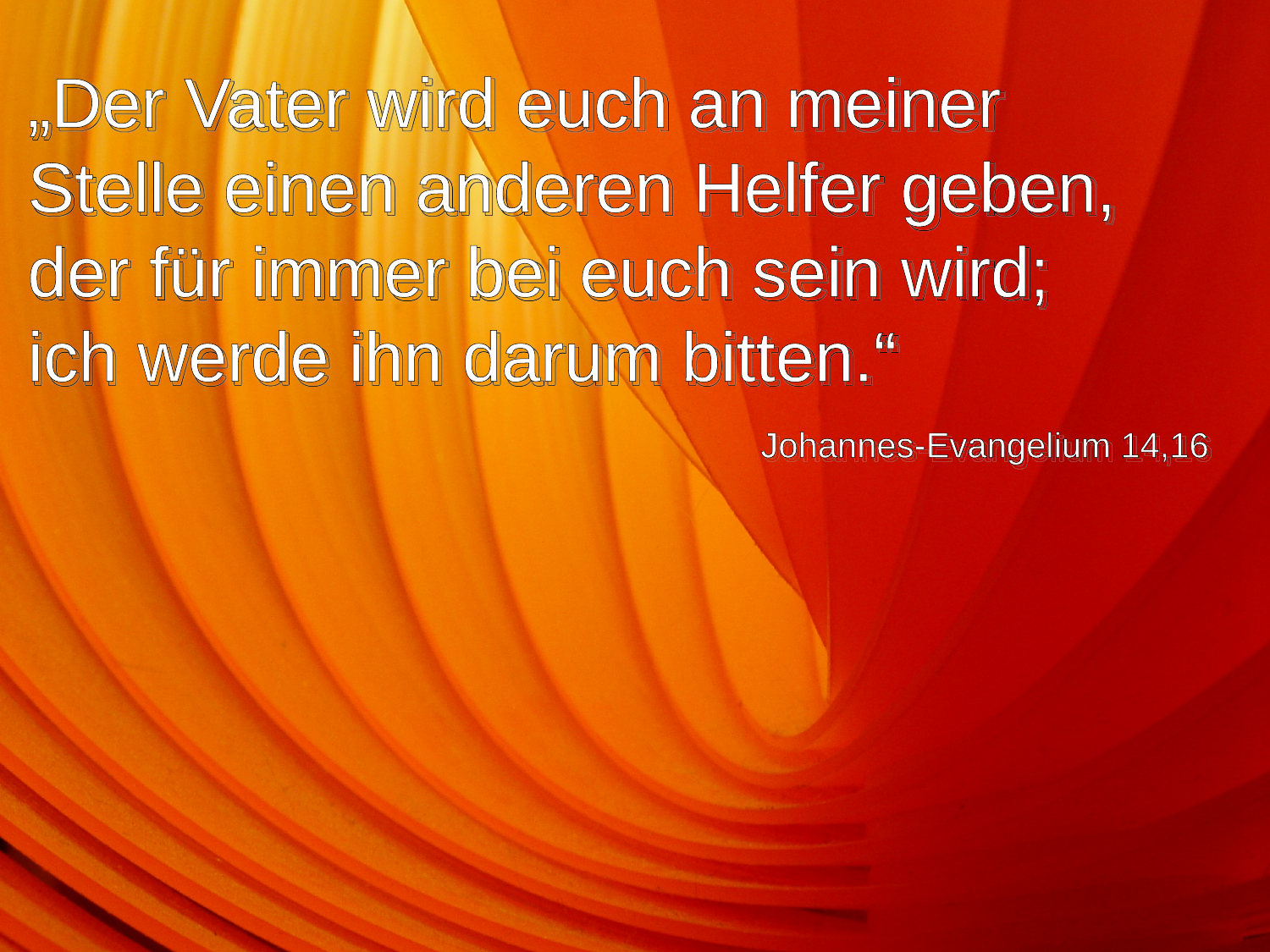

# „Der Vater wird euch an meiner Stelle einen anderen Helfer geben, der für immer bei euch sein wird; ich werde ihn darum bitten.“
Johannes-Evangelium 14,16